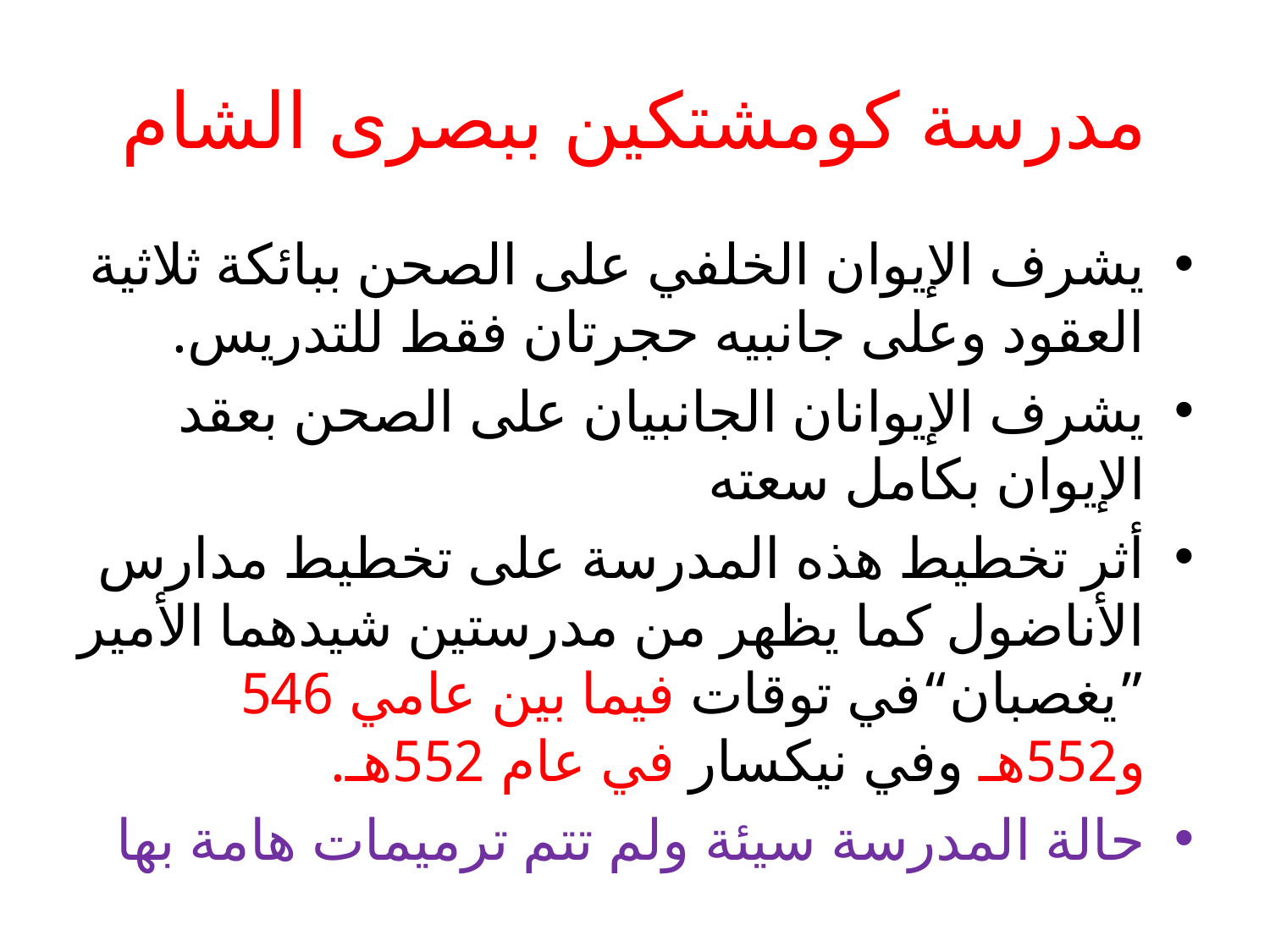

# مدرسة كومشتكين ببصرى الشام
يشرف الإيوان الخلفي على الصحن ببائكة ثلاثية العقود وعلى جانبيه حجرتان فقط للتدريس.
يشرف الإيوانان الجانبيان على الصحن بعقد الإيوان بكامل سعته
أثر تخطيط هذه المدرسة على تخطيط مدارس الأناضول كما يظهر من مدرستين شيدهما الأمير ”يغصبان“في توقات فيما بين عامي 546 و552هـ وفي نيكسار في عام 552هـ.
حالة المدرسة سيئة ولم تتم ترميمات هامة بها